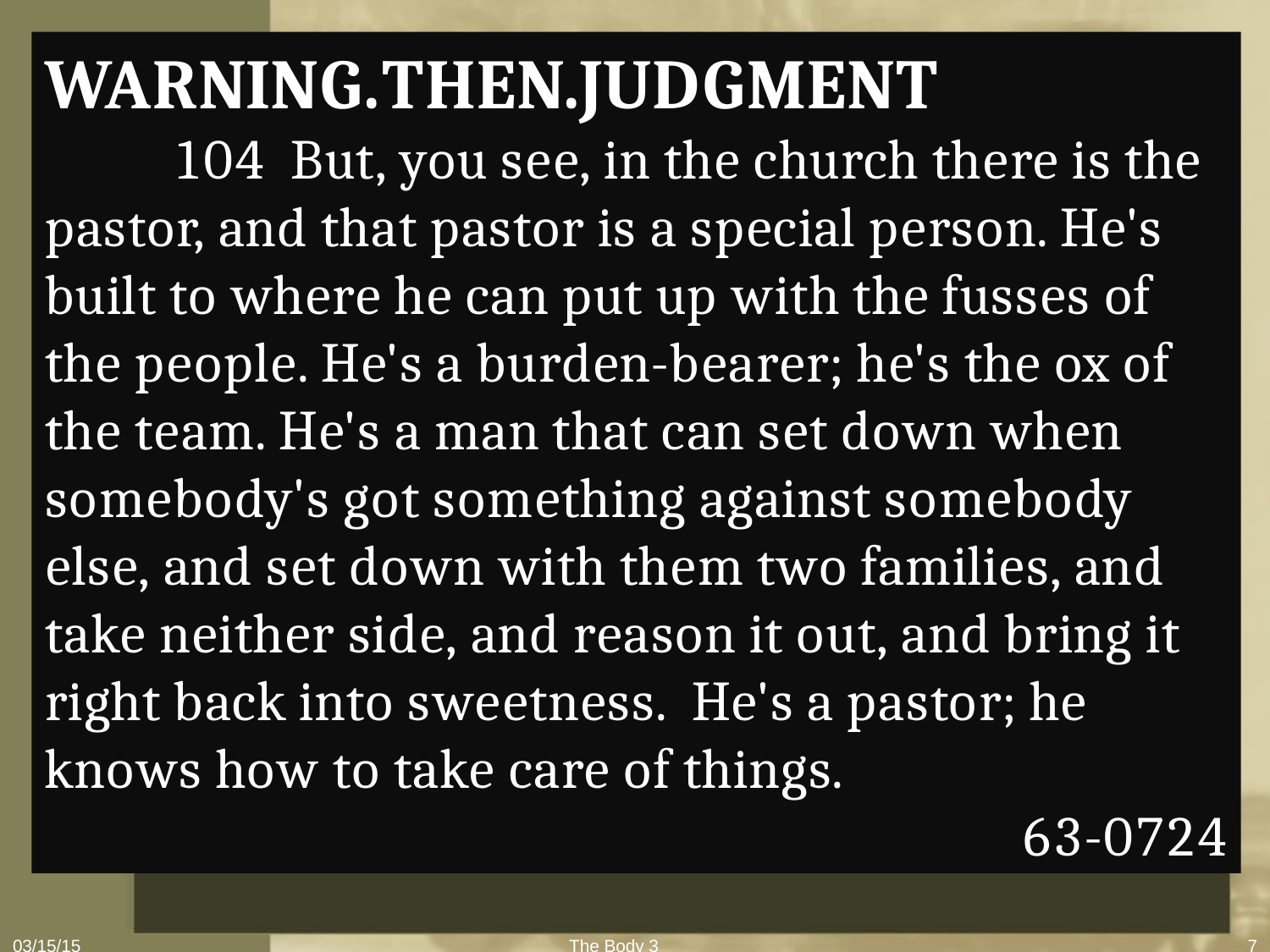

WARNING.THEN.JUDGMENT
	104  But, you see, in the church there is the pastor, and that pastor is a special person. He's built to where he can put up with the fusses of the people. He's a burden-bearer; he's the ox of the team. He's a man that can set down when somebody's got something against somebody else, and set down with them two families, and take neither side, and reason it out, and bring it right back into sweetness.  He's a pastor; he knows how to take care of things.
63-0724
03/15/15
The Body 3
7